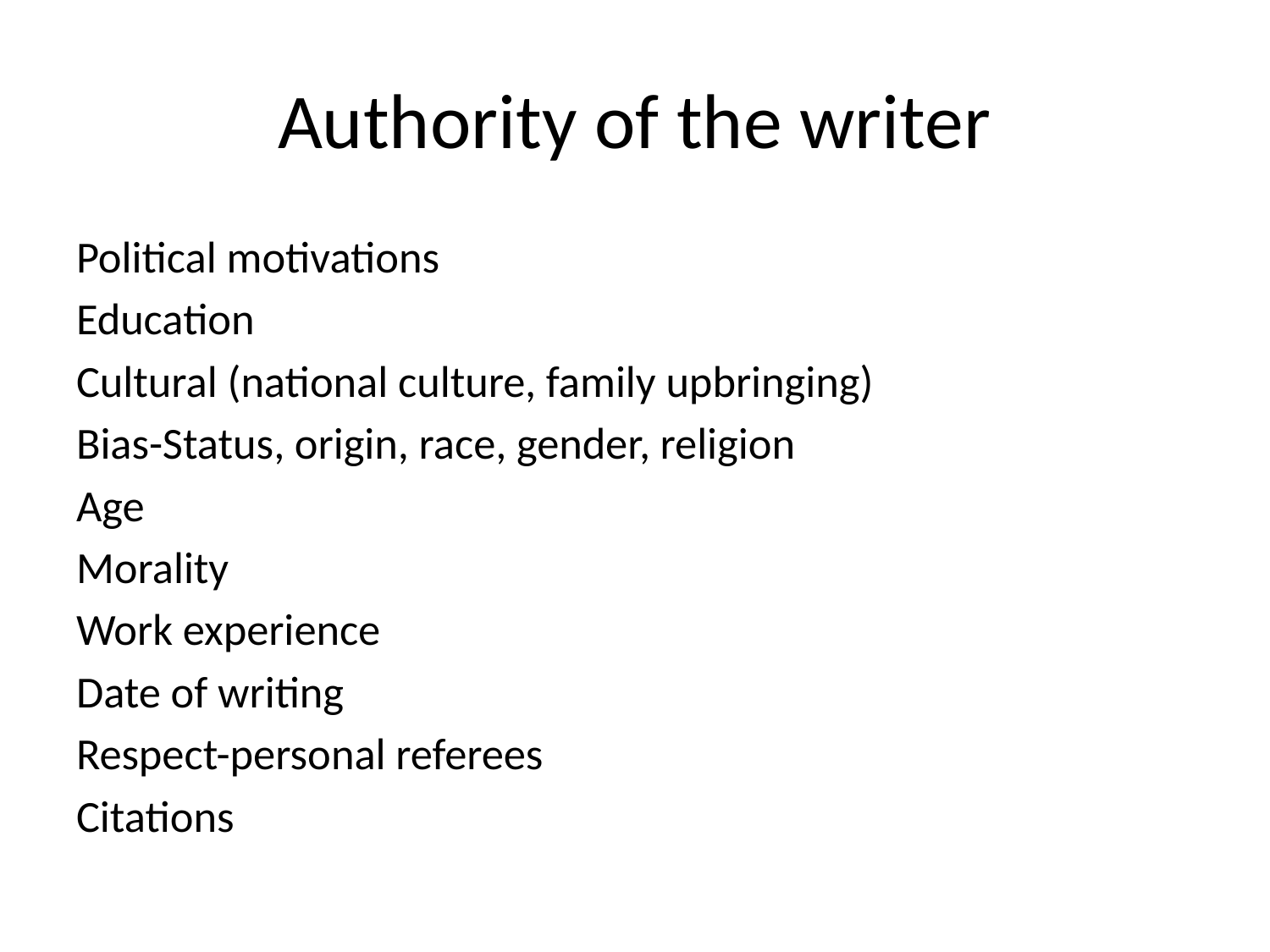

# Authority of the writer
Political motivations
Education
Cultural (national culture, family upbringing)
Bias-Status, origin, race, gender, religion
Age
Morality
Work experience
Date of writing
Respect-personal referees
Citations